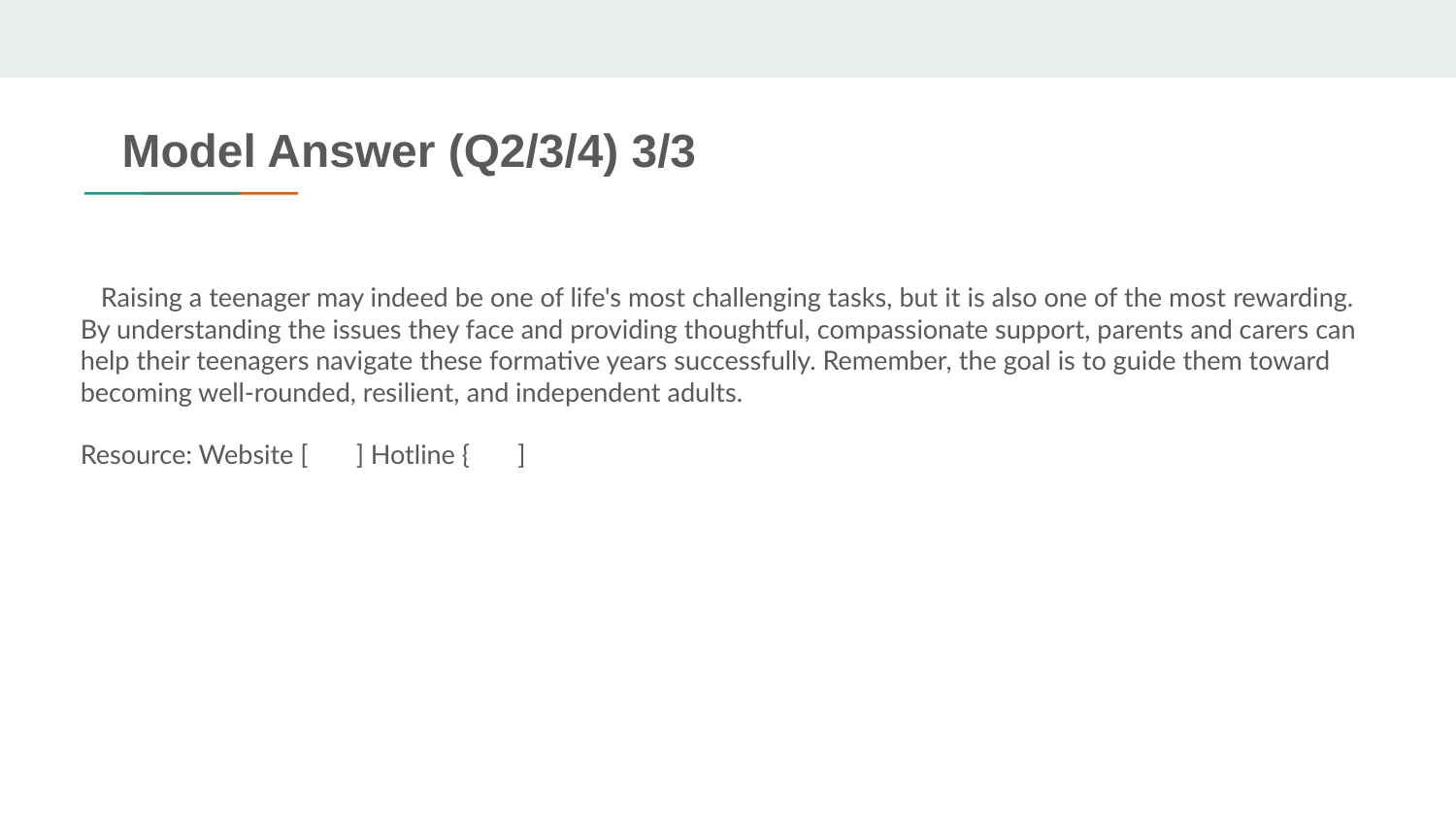

# Model Answer (Q2/3/4) 3/3

   Raising a teenager may indeed be one of life's most challenging tasks, but it is also one of the most rewarding. By understanding the issues they face and providing thoughtful, compassionate support, parents and carers can help their teenagers navigate these formative years successfully. Remember, the goal is to guide them toward becoming well-rounded, resilient, and independent adults.

Resource: Website [       ] Hotline {       ]